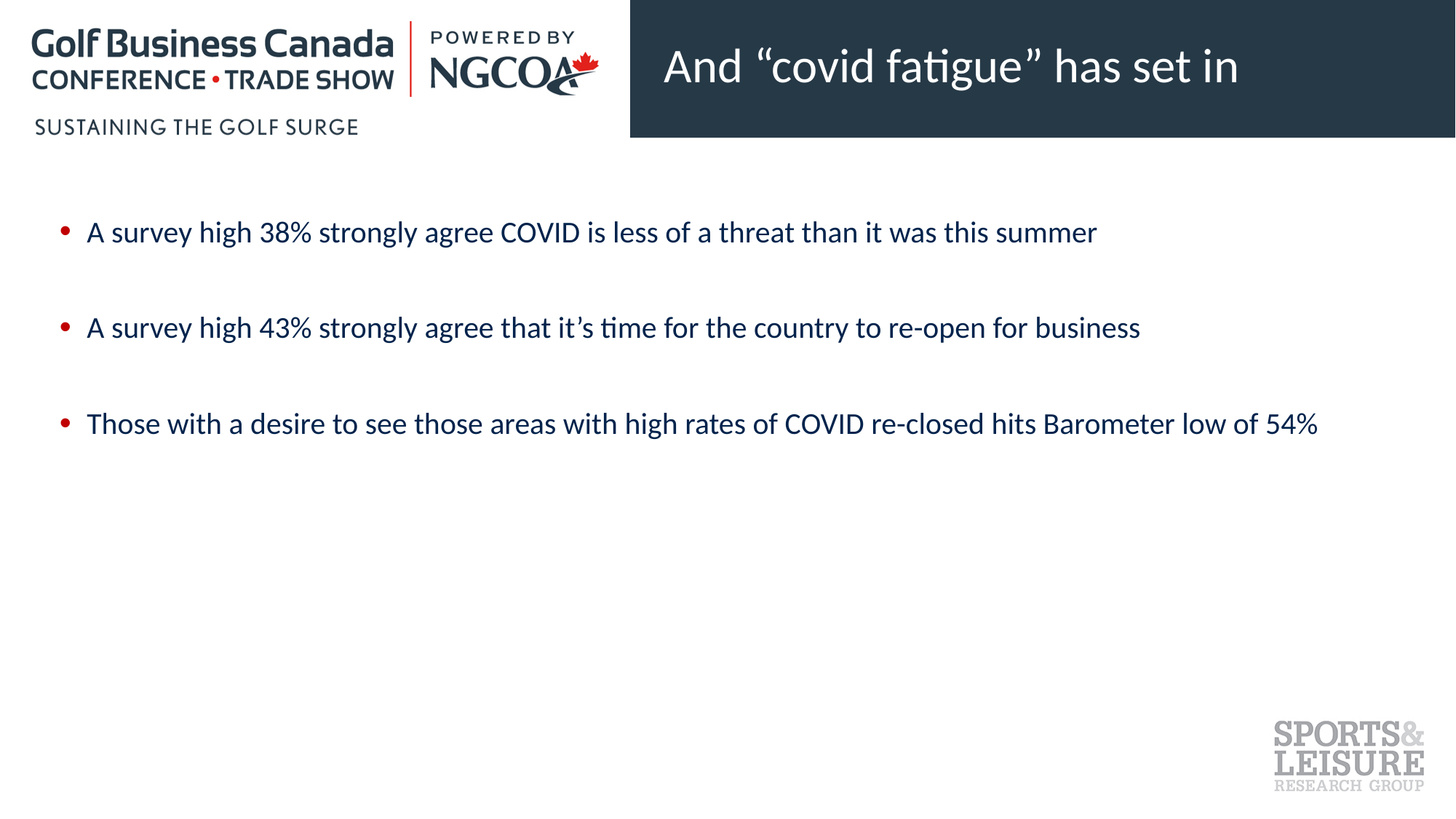

# And “covid fatigue” has set in
A survey high 38% strongly agree COVID is less of a threat than it was this summer

A survey high 43% strongly agree that it’s time for the country to re-open for business

Those with a desire to see those areas with high rates of COVID re-closed hits Barometer low of 54%